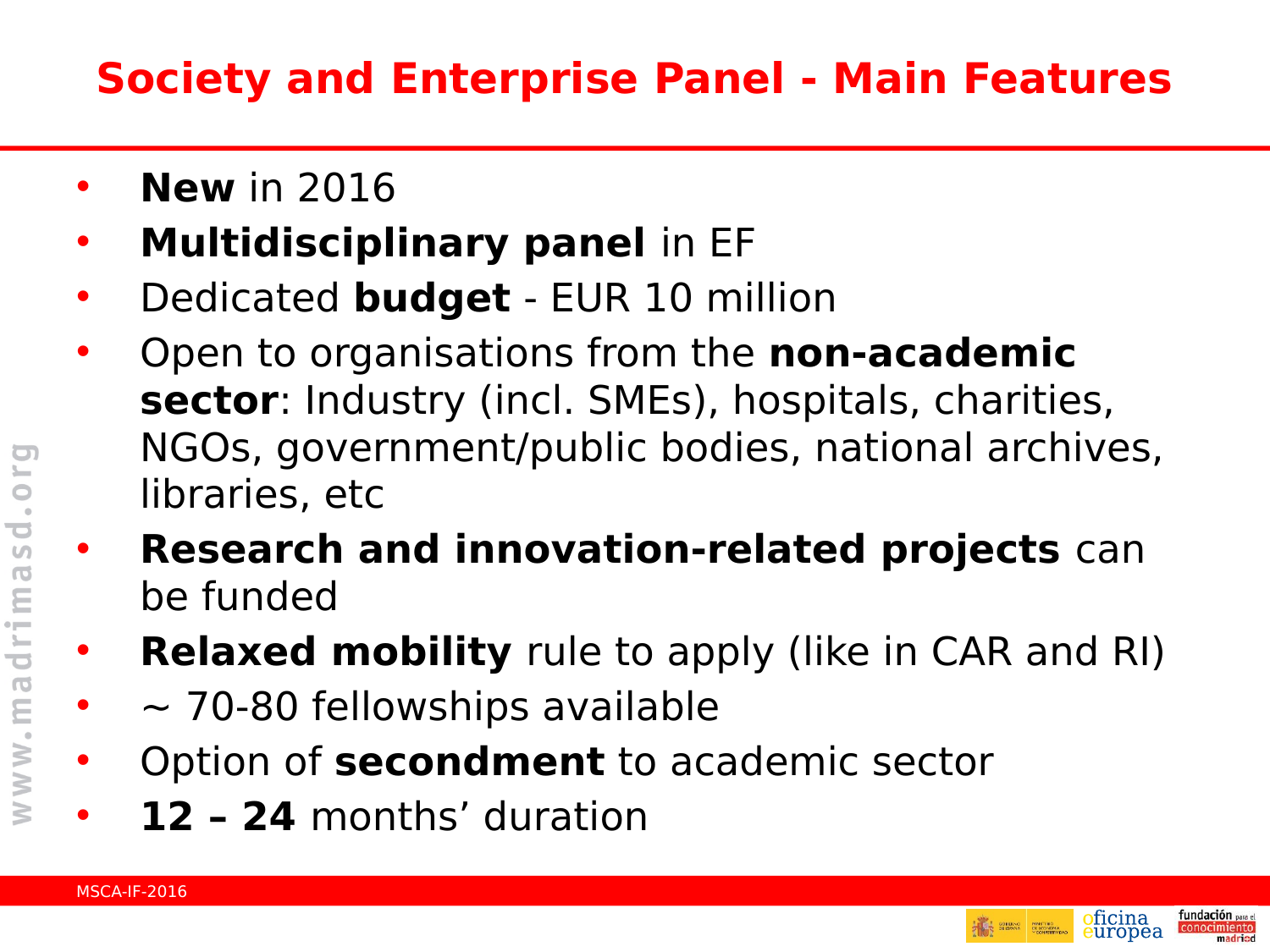

# Society and Enterprise Panel - Main Features
New in 2016
Multidisciplinary panel in EF
Dedicated budget - EUR 10 million
Open to organisations from the non-academic sector: Industry (incl. SMEs), hospitals, charities, NGOs, government/public bodies, national archives, libraries, etc
Research and innovation-related projects can be funded
Relaxed mobility rule to apply (like in CAR and RI)
~ 70-80 fellowships available
Option of secondment to academic sector
12 – 24 months’ duration

MSCA-IF-2016